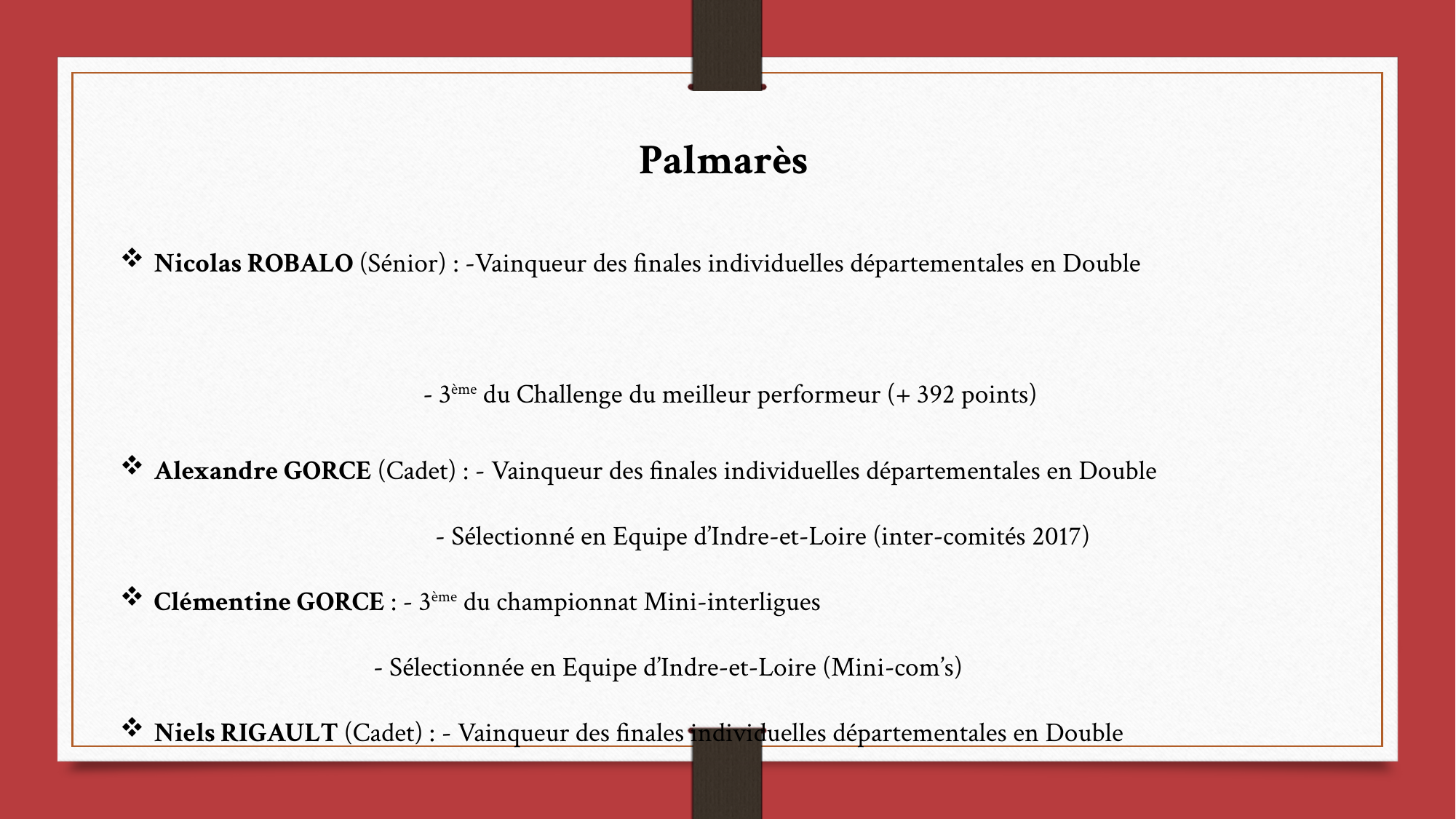

Palmarès
Nicolas ROBALO (Sénior) : -Vainqueur des finales individuelles départementales en Double
                                                 - 3ème du Challenge du meilleur performeur (+ 392 points)

Alexandre GORCE (Cadet) : - Vainqueur des finales individuelles départementales en Double
                                                   - Sélectionné en Equipe d’Indre-et-Loire (inter-comités 2017)
Clémentine GORCE : - 3ème du championnat Mini-interligues
                                         - Sélectionnée en Equipe d’Indre-et-Loire (Mini-com’s)
Niels RIGAULT (Cadet) : - Vainqueur des finales individuelles départementales en Double